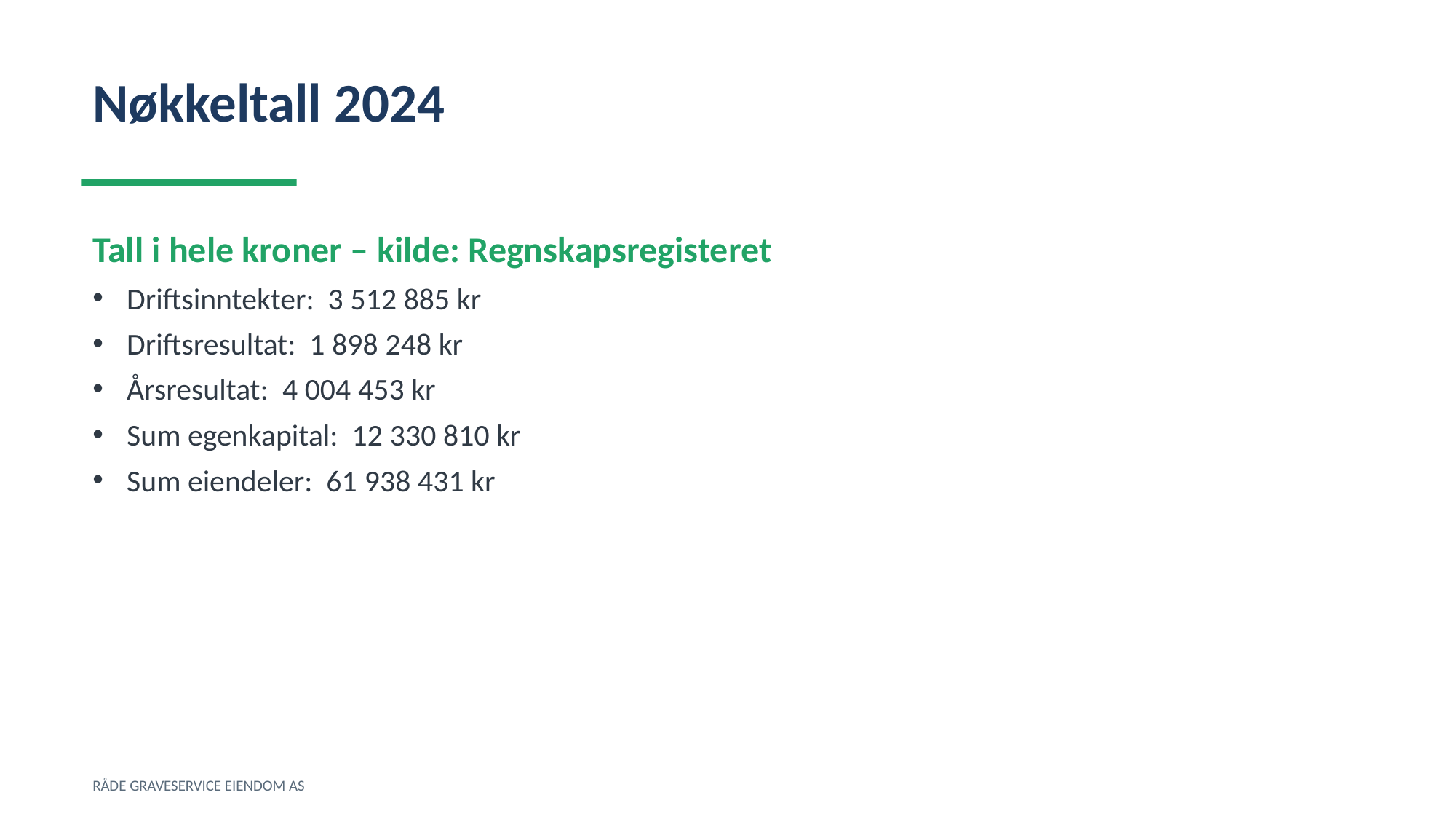

Nøkkeltall 2024

Tall i hele kroner – kilde: Regnskapsregisteret
Driftsinntekter:  3 512 885 kr
Driftsresultat:  1 898 248 kr
Årsresultat:  4 004 453 kr
Sum egenkapital:  12 330 810 kr
Sum eiendeler:  61 938 431 kr
RÅDE GRAVESERVICE EIENDOM AS